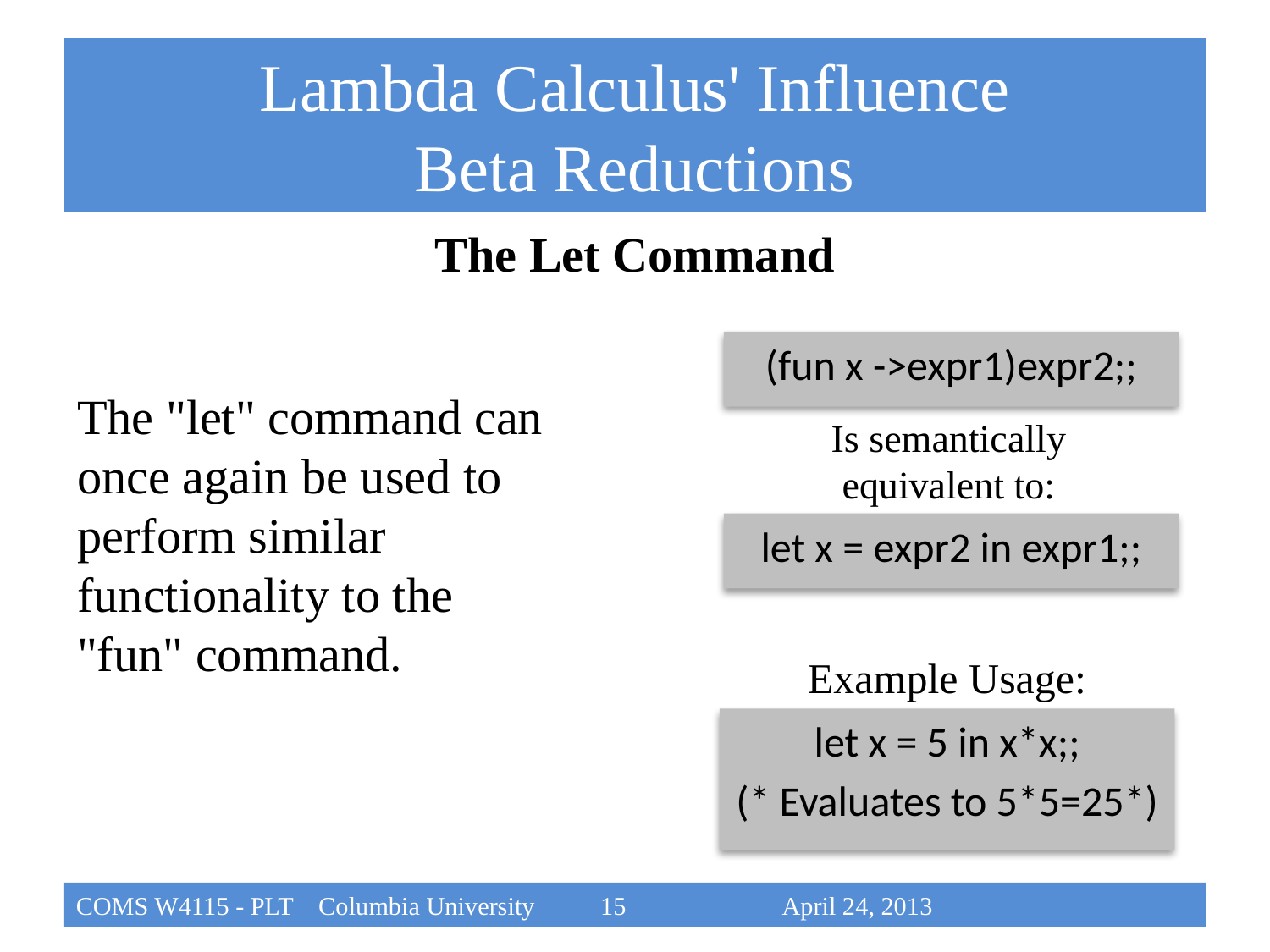

# Lambda Calculus' Influence Beta Reductions
The Let Command

(fun x ->expr1)expr2;;
The "let" command can once again be used to perform similar functionality to the
"fun" command.

Is semantically equivalent to:
let x = expr2 in expr1;;
Example Usage:
let x = 5 in x*x;;
(* Evaluates to 5*5=25*)
COMS W4115 - PLT    Columbia University		          15			                   April 24, 2013